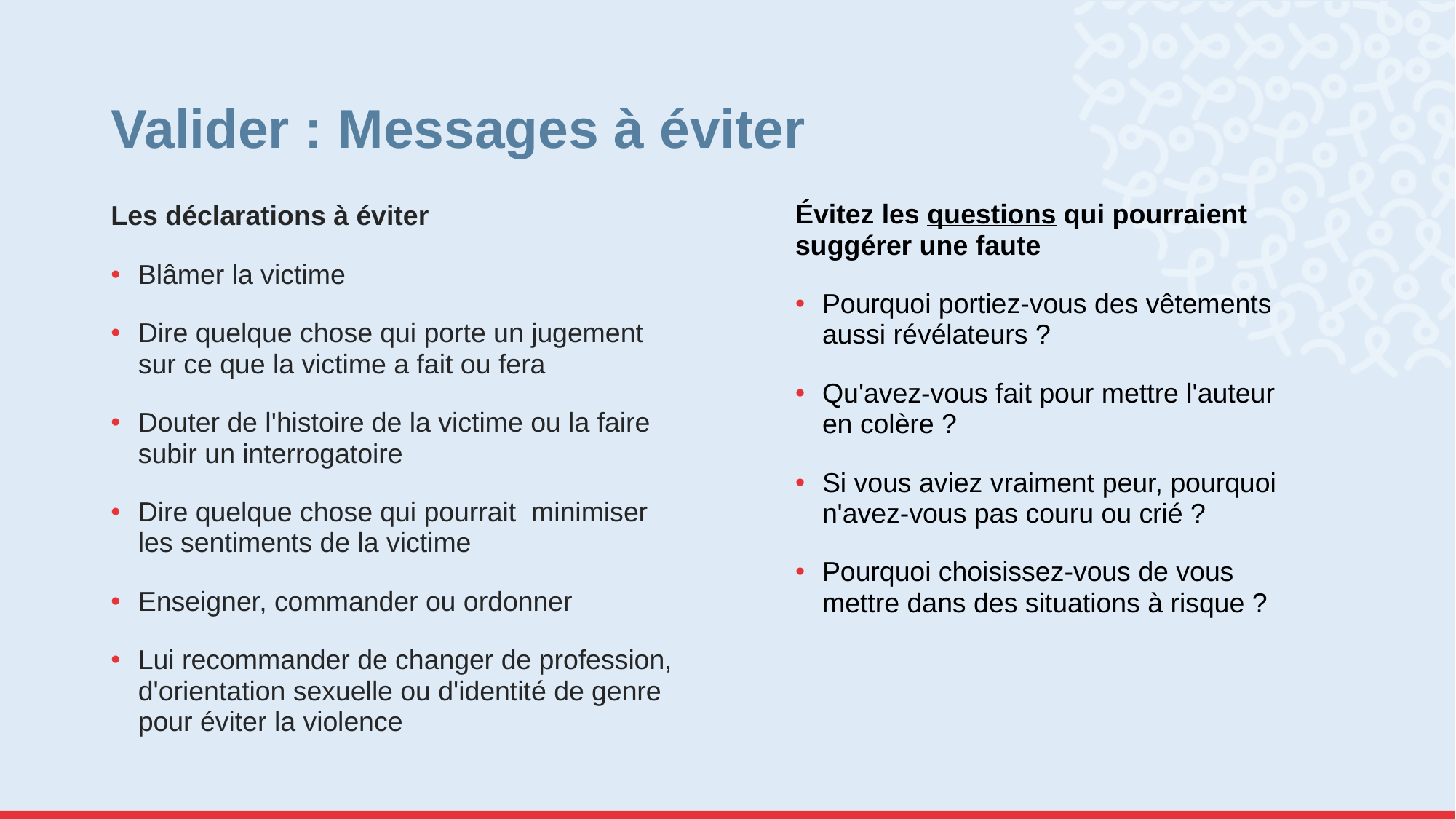

# Valider : Messages à éviter
Évitez les questions qui pourraient suggérer une faute
Pourquoi portiez-vous des vêtements aussi révélateurs ?
Qu'avez-vous fait pour mettre l'auteur en colère ?
Si vous aviez vraiment peur, pourquoi n'avez-vous pas couru ou crié ?
Pourquoi choisissez-vous de vous mettre dans des situations à risque ?
Les déclarations à éviter
Blâmer la victime
Dire quelque chose qui porte un jugement sur ce que la victime a fait ou fera
Douter de l'histoire de la victime ou la faire subir un interrogatoire
Dire quelque chose qui pourrait  minimiser les sentiments de la victime
Enseigner, commander ou ordonner
Lui recommander de changer de profession, d'orientation sexuelle ou d'identité de genre pour éviter la violence